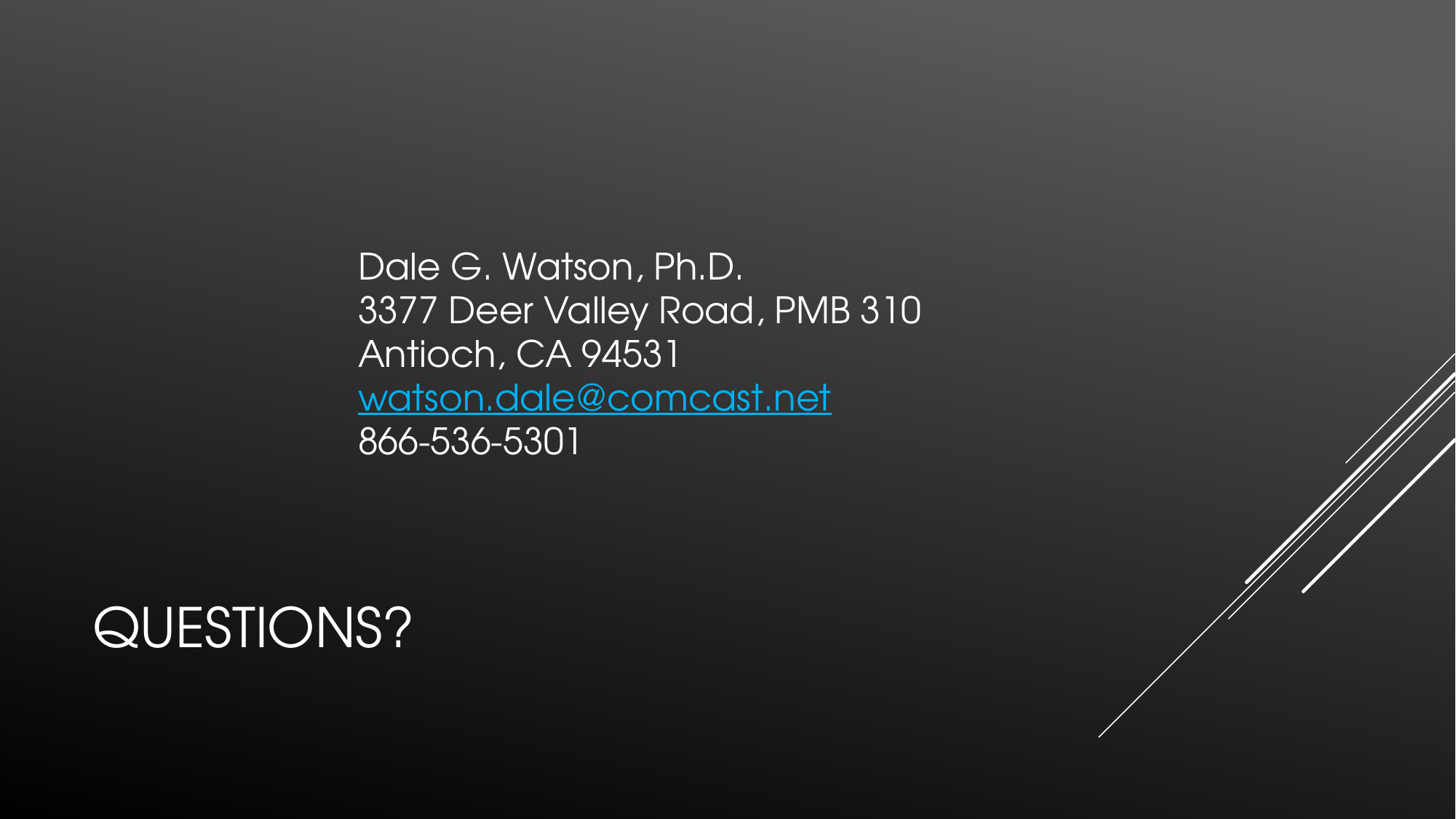

Dale G. Watson, Ph.D.
3377 Deer Valley Road, PMB 310
Antioch, CA 94531
watson.dale@comcast.net
866-536-5301
# Questions?